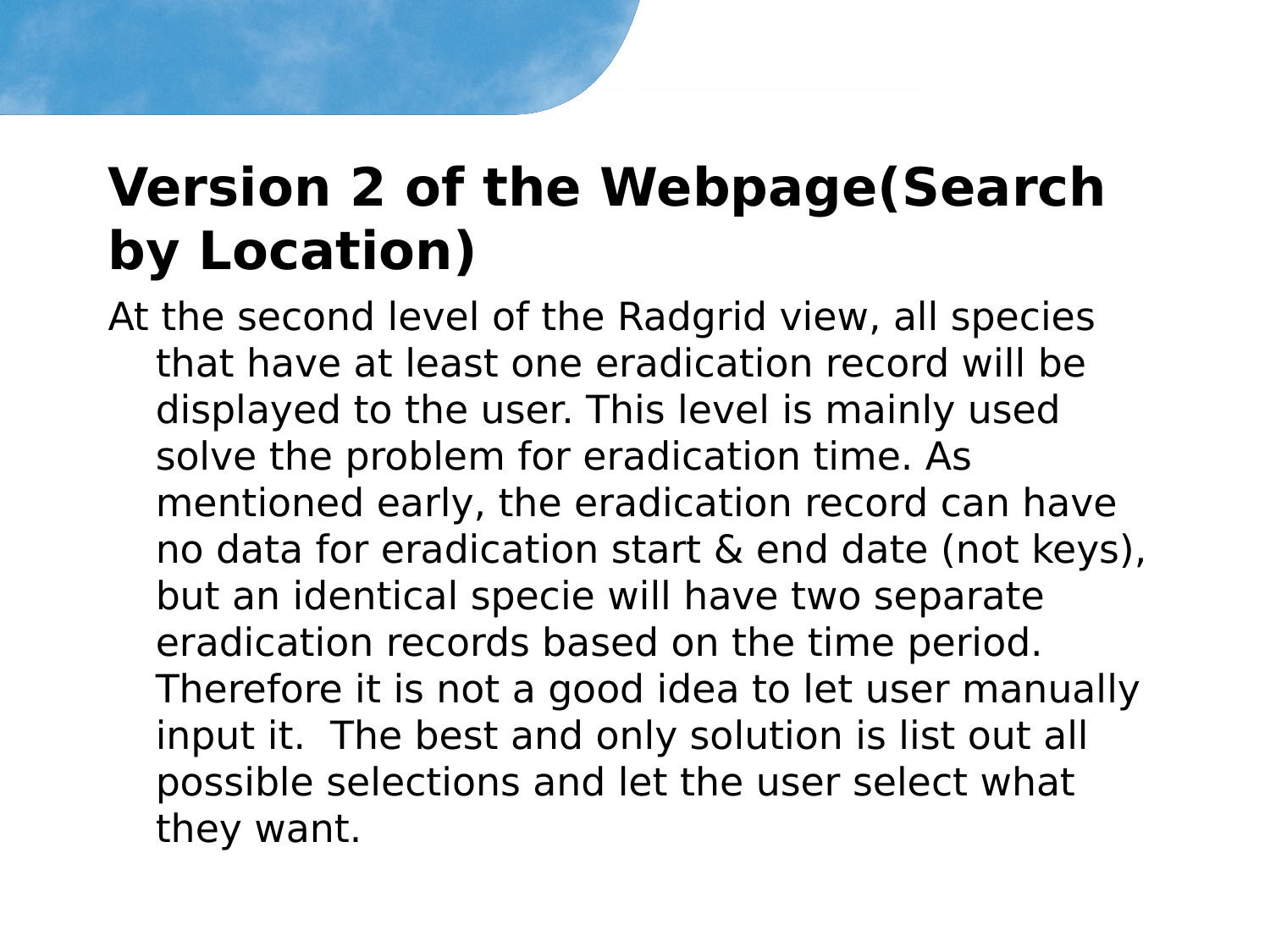

# Version 2 of the Webpage(Search by Location)
At the second level of the Radgrid view, all species that have at least one eradication record will be displayed to the user. This level is mainly used solve the problem for eradication time. As mentioned early, the eradication record can have no data for eradication start & end date (not keys), but an identical specie will have two separate eradication records based on the time period. Therefore it is not a good idea to let user manually input it.  The best and only solution is list out all possible selections and let the user select what they want.